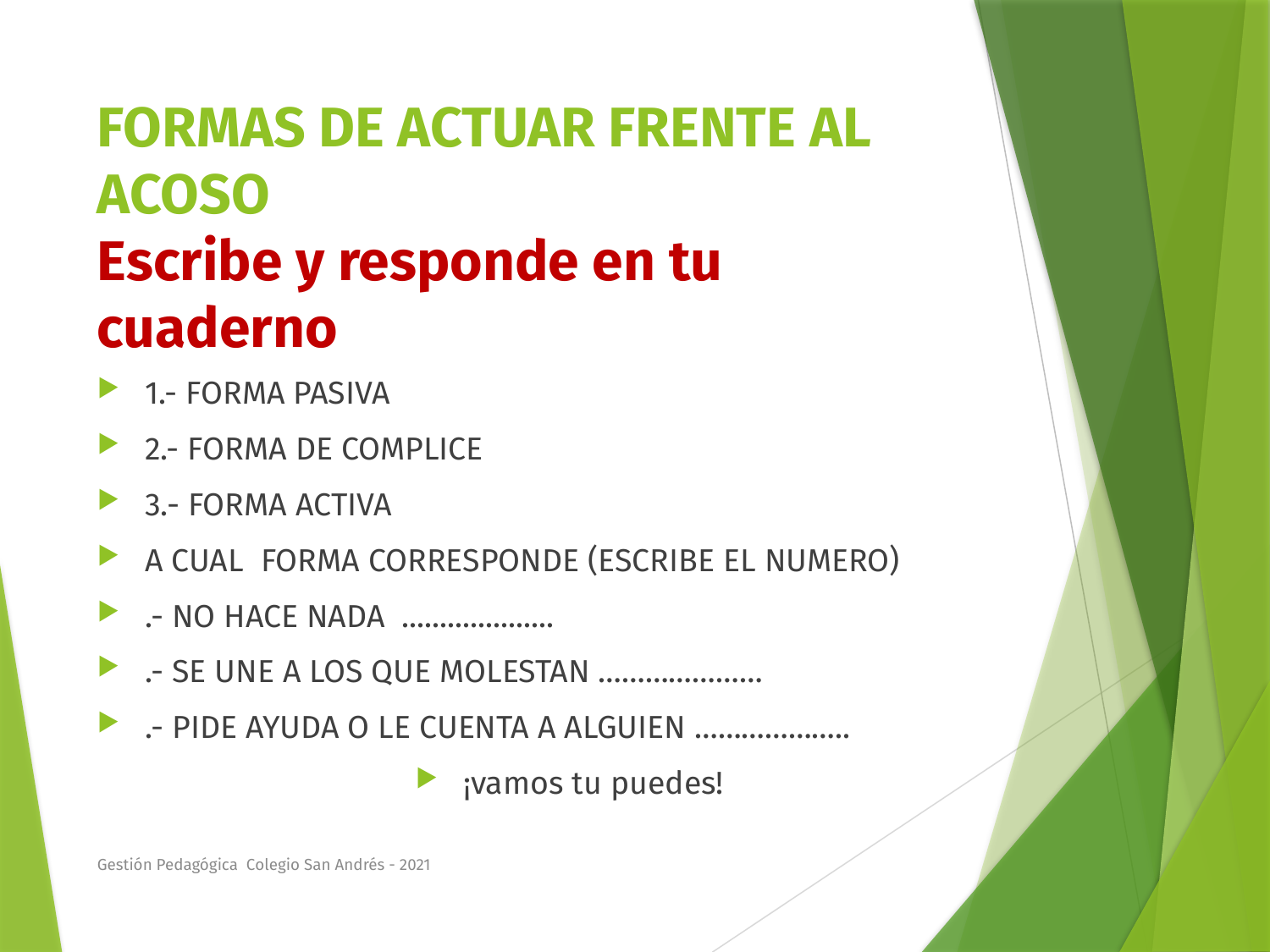

# FORMAS DE ACTUAR FRENTE AL ACOSO Escribe y responde en tu cuaderno
1.- FORMA PASIVA
2.- FORMA DE COMPLICE
3.- FORMA ACTIVA
A CUAL  FORMA CORRESPONDE (ESCRIBE EL NUMERO)
.- NO HACE NADA  ....................
.- SE UNE A LOS QUE MOLESTAN …………………
.- PIDE AYUDA O LE CUENTA A ALGUIEN ………………..
¡vamos tu puedes!
Gestión Pedagógica  Colegio San Andrés - 2021